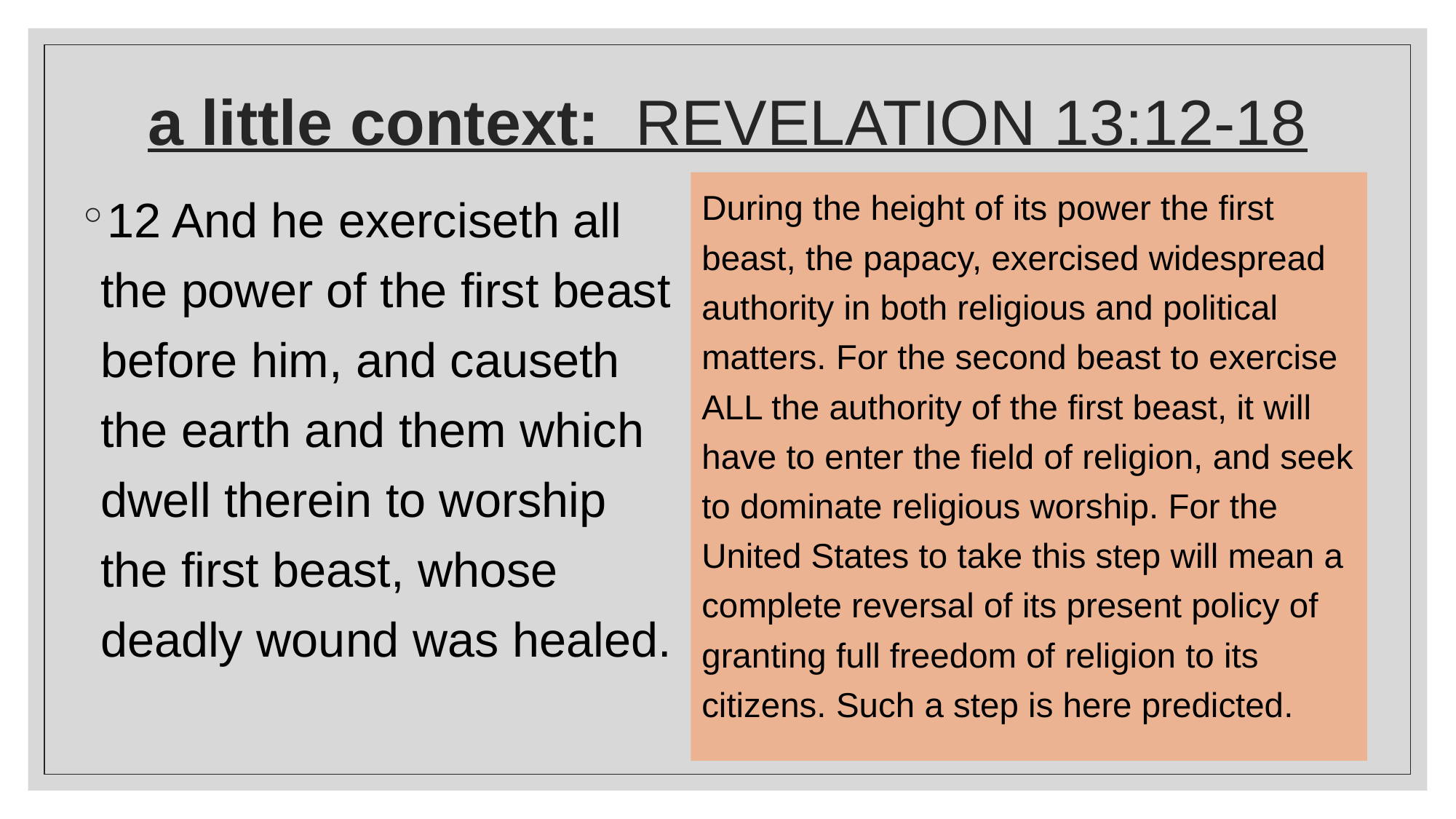

# a little context:  REVELATION 13:12-18
12 And he exerciseth all the power of the first beast before him, and causeth the earth and them which dwell therein to worship the first beast, whose deadly wound was healed.
During the height of its power the first beast, the papacy, exercised widespread authority in both religious and political matters. For the second beast to exercise ALL the authority of the first beast, it will have to enter the field of religion, and seek to dominate religious worship. For the United States to take this step will mean a complete reversal of its present policy of granting full freedom of religion to its citizens. Such a step is here predicted.